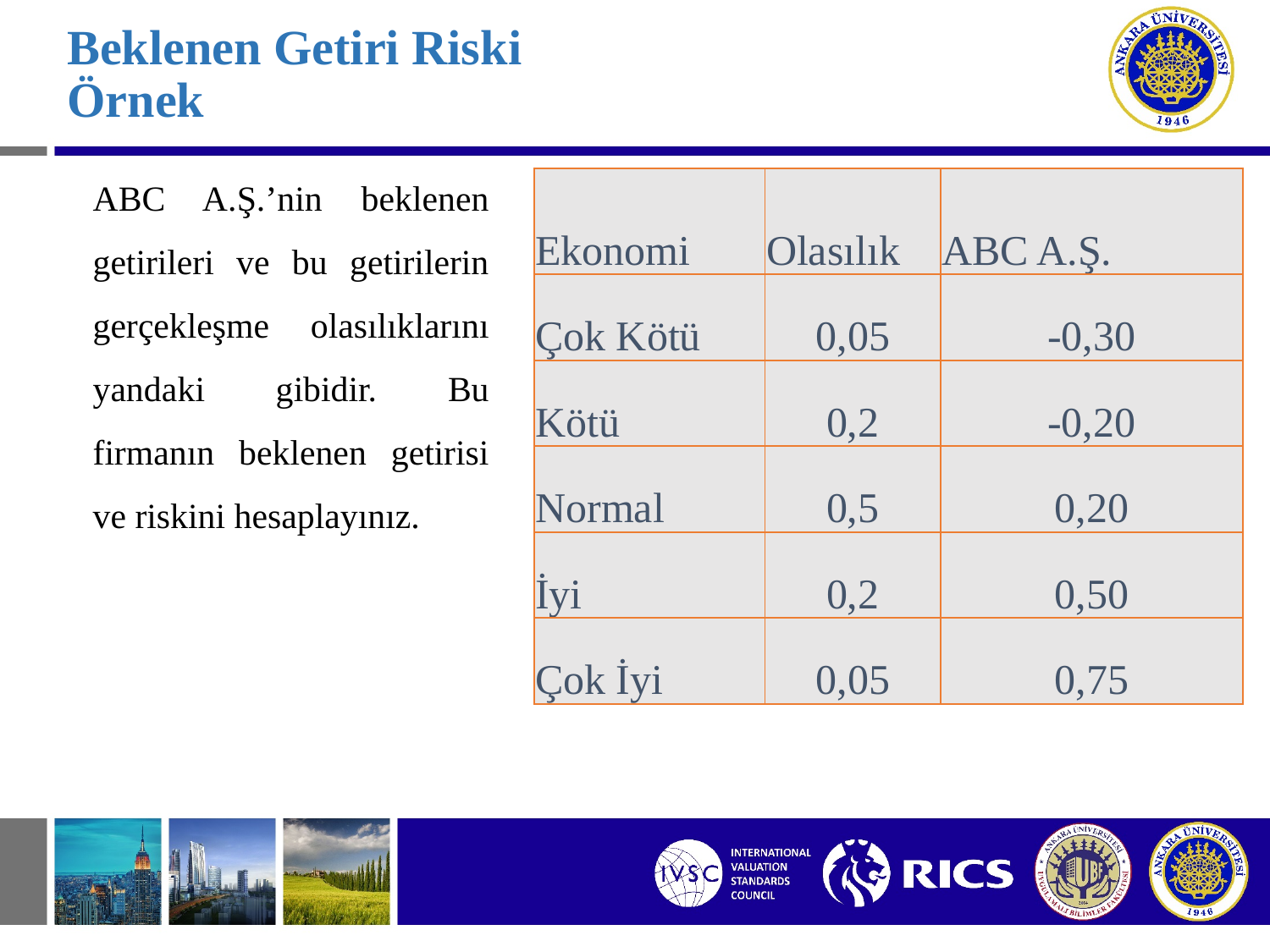

# Beklenen Getiri Riski Örnek
ABC A.Ş.’nin beklenen getirileri ve bu getirilerin gerçekleşme olasılıklarını yandaki gibidir. Bu firmanın beklenen getirisi ve riskini hesaplayınız.
| Ekonomi | Olasılık | ABC A.Ş. |
| --- | --- | --- |
| Çok Kötü | 0,05 | -0,30 |
| Kötü | 0,2 | -0,20 |
| Normal | 0,5 | 0,20 |
| İyi | 0,2 | 0,50 |
| Çok İyi | 0,05 | 0,75 |